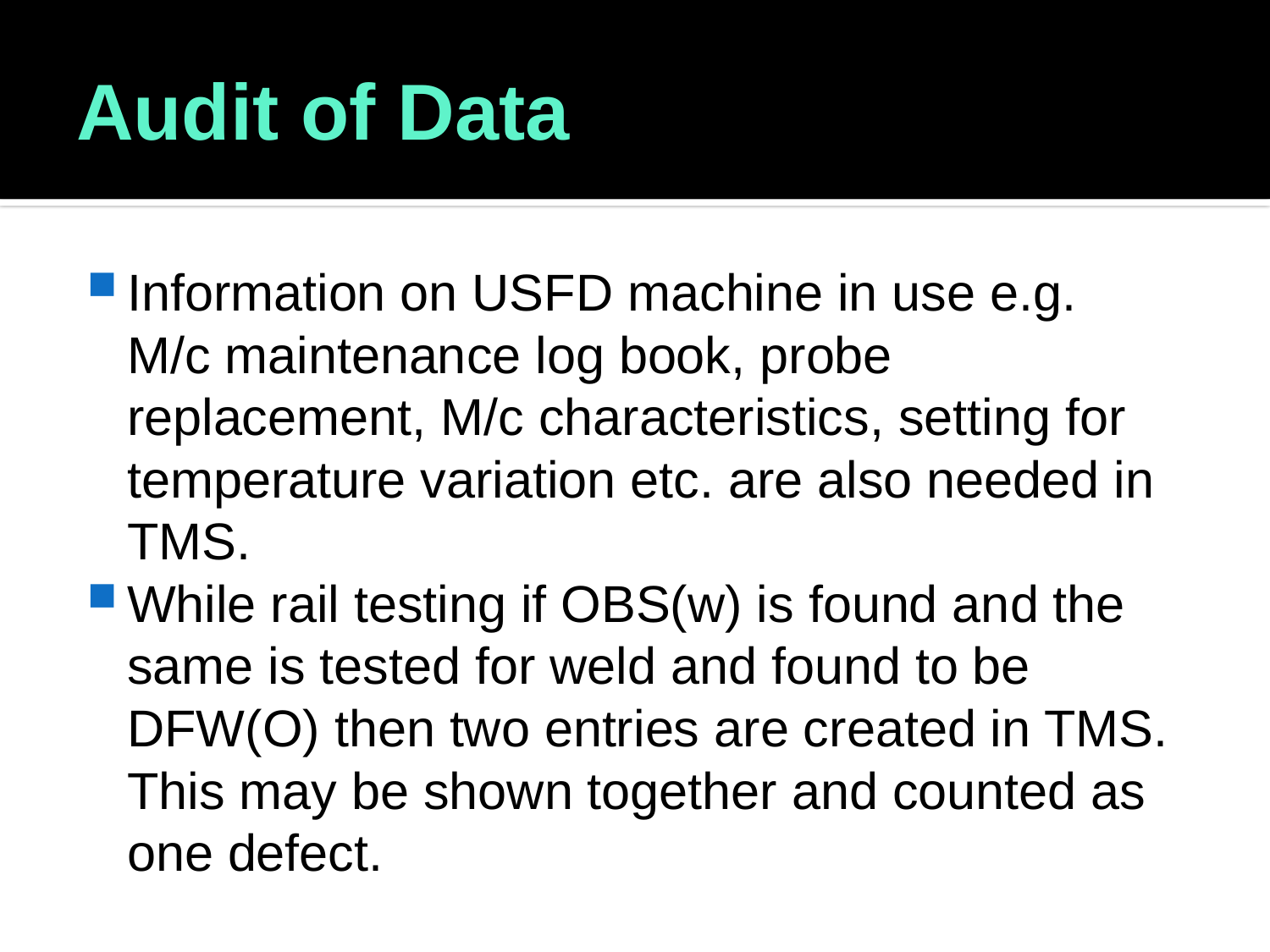

# Audit of Data
Information on USFD machine in use e.g.   M/c maintenance log book, probe replacement, M/c characteristics, setting for temperature variation etc. are also needed in TMS.
While rail testing if OBS(w) is found and the same is tested for weld and found to be DFW(O) then two entries are created in TMS. This may be shown together and counted as one defect.